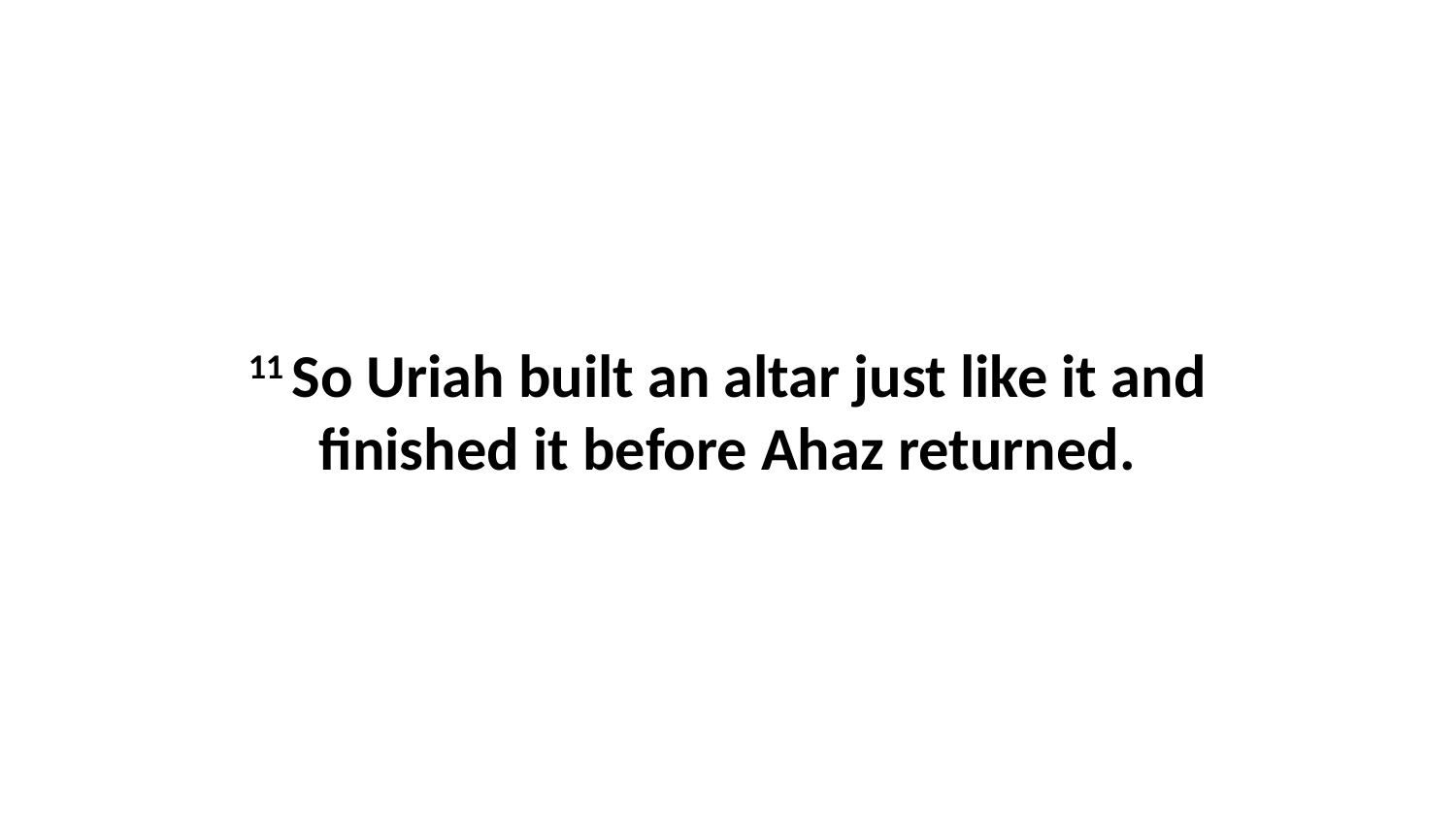

11 So Uriah built an altar just like it and finished it before Ahaz returned.